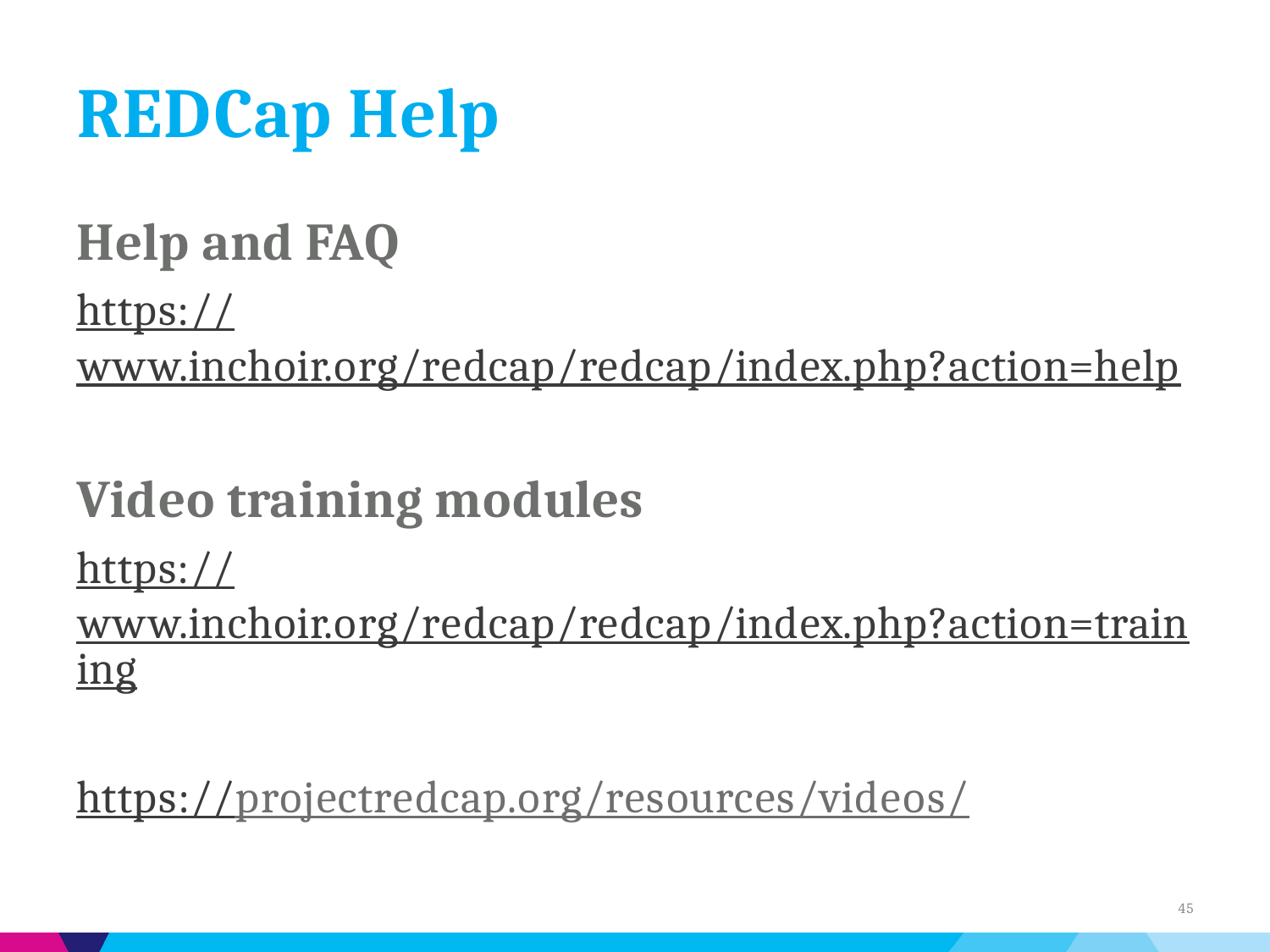

# REDCap Help
Help and FAQ
https://www.inchoir.org/redcap/redcap/index.php?action=help

Video training modules
https://www.inchoir.org/redcap/redcap/index.php?action=training

https://projectredcap.org/resources/videos/

45